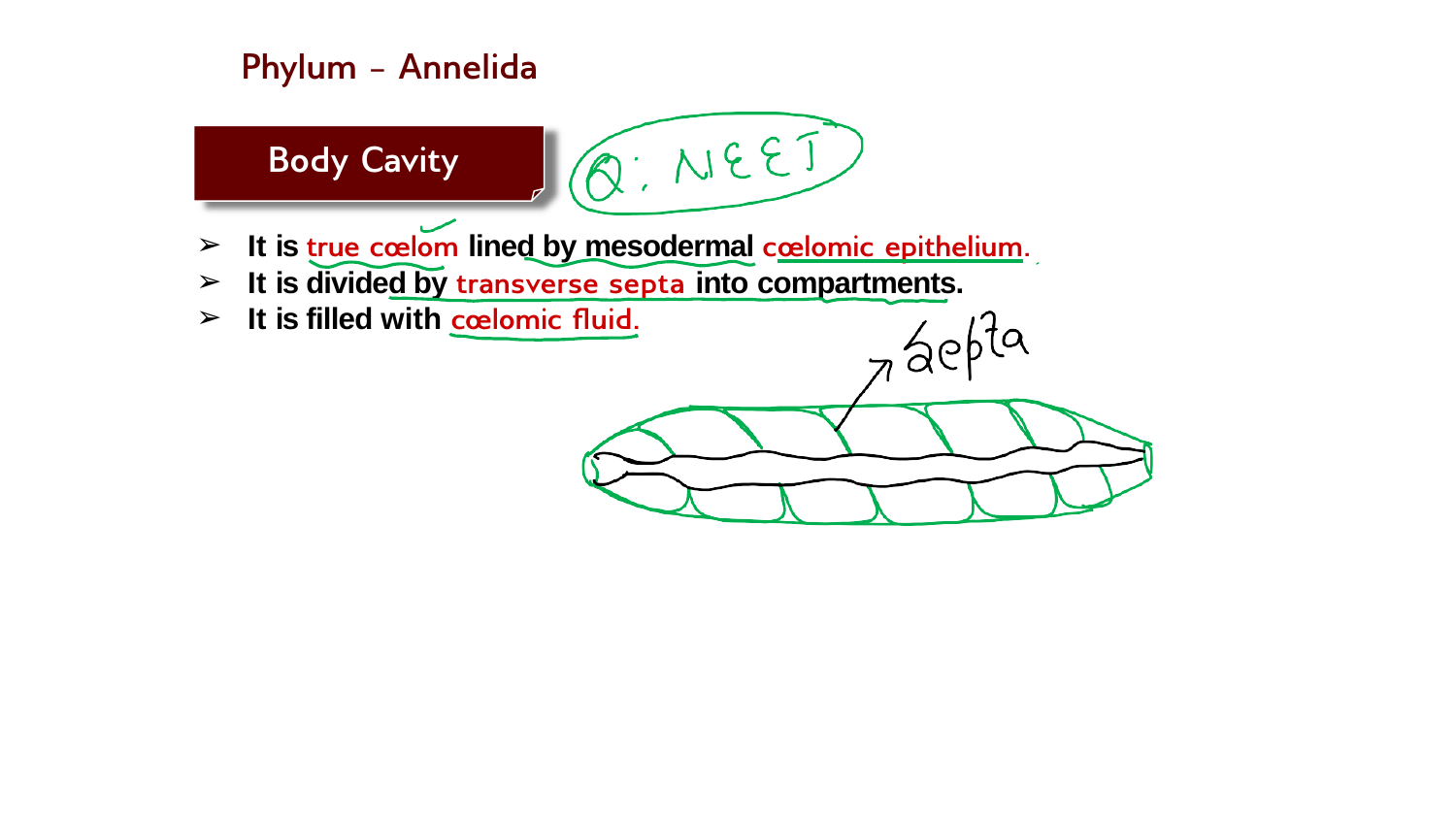

# Phylum – Annelida

Body Cavity

It is true coelom lined by mesodermal coelomic epithelium.
It is divided by transverse septa into compartments.
It is filled with coelomic fluid.